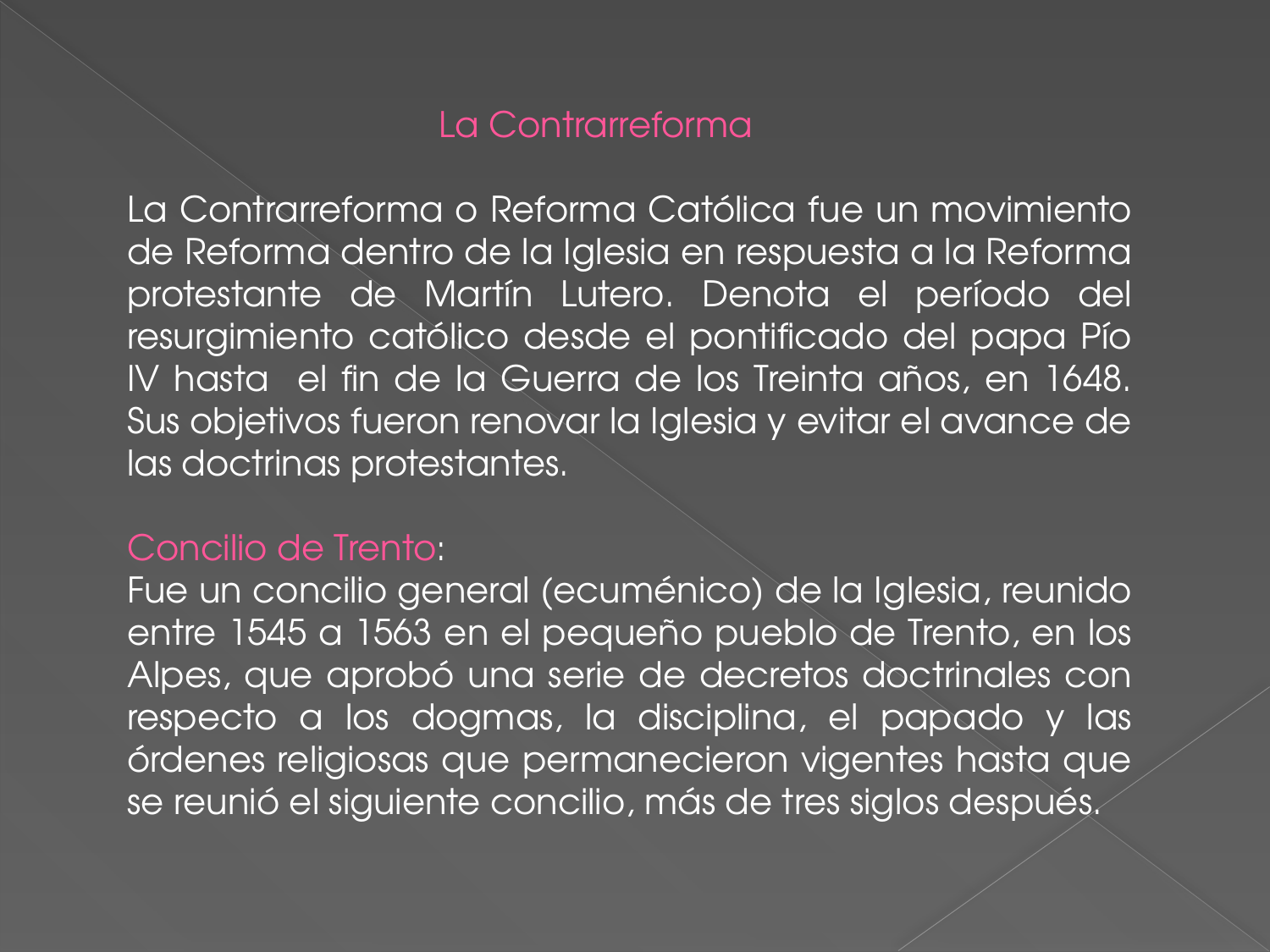

La Contrarreforma

La Contrarreforma o Reforma Católica fue un movimiento de Reforma dentro de la Iglesia en respuesta a la Reforma protestante de Martín Lutero. Denota el período del resurgimiento católico desde el pontificado del papa Pío IV hasta  el fin de la Guerra de los Treinta años, en 1648. Sus objetivos fueron renovar la Iglesia y evitar el avance de las doctrinas protestantes.

Concilio de Trento:
Fue un concilio general (ecuménico) de la Iglesia, reunido entre 1545 a 1563 en el pequeño pueblo de Trento, en los Alpes, que aprobó una serie de decretos doctrinales con respecto a los dogmas, la disciplina, el papado y las órdenes religiosas que permanecieron vigentes hasta que se reunió el siguiente concilio, más de tres siglos después.